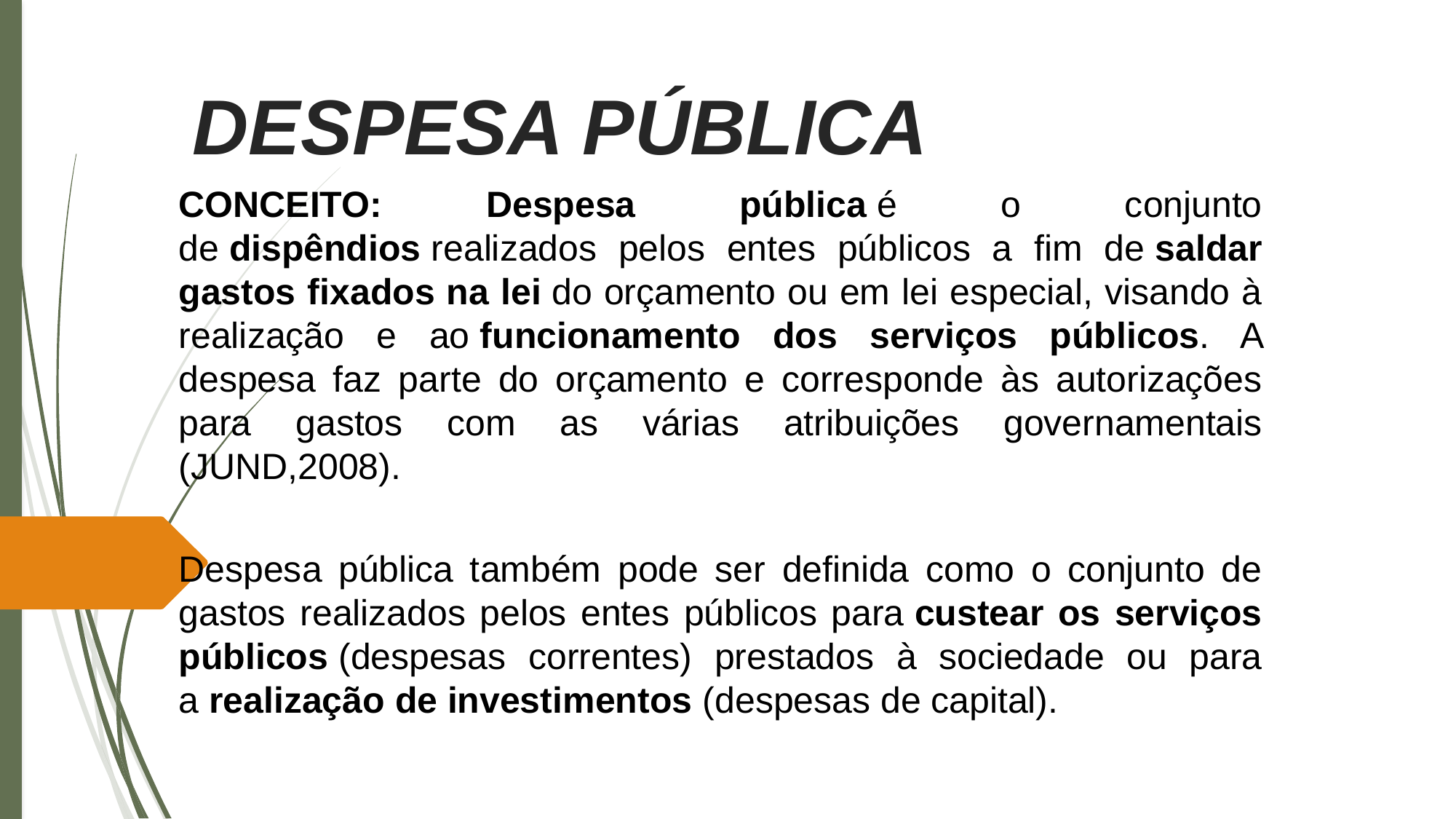

# DESPESA PÚBLICA
CONCEITO: Despesa pública é o conjunto de dispêndios realizados pelos entes públicos a fim de saldar gastos fixados na lei do orçamento ou em lei especial, visando à realização e ao funcionamento dos serviços públicos. A despesa faz parte do orçamento e corresponde às autorizações para gastos com as várias atribuições governamentais (JUND,2008).
Despesa pública também pode ser definida como o conjunto de gastos realizados pelos entes públicos para custear os serviços públicos (despesas correntes) prestados à sociedade ou para a realização de investimentos (despesas de capital).